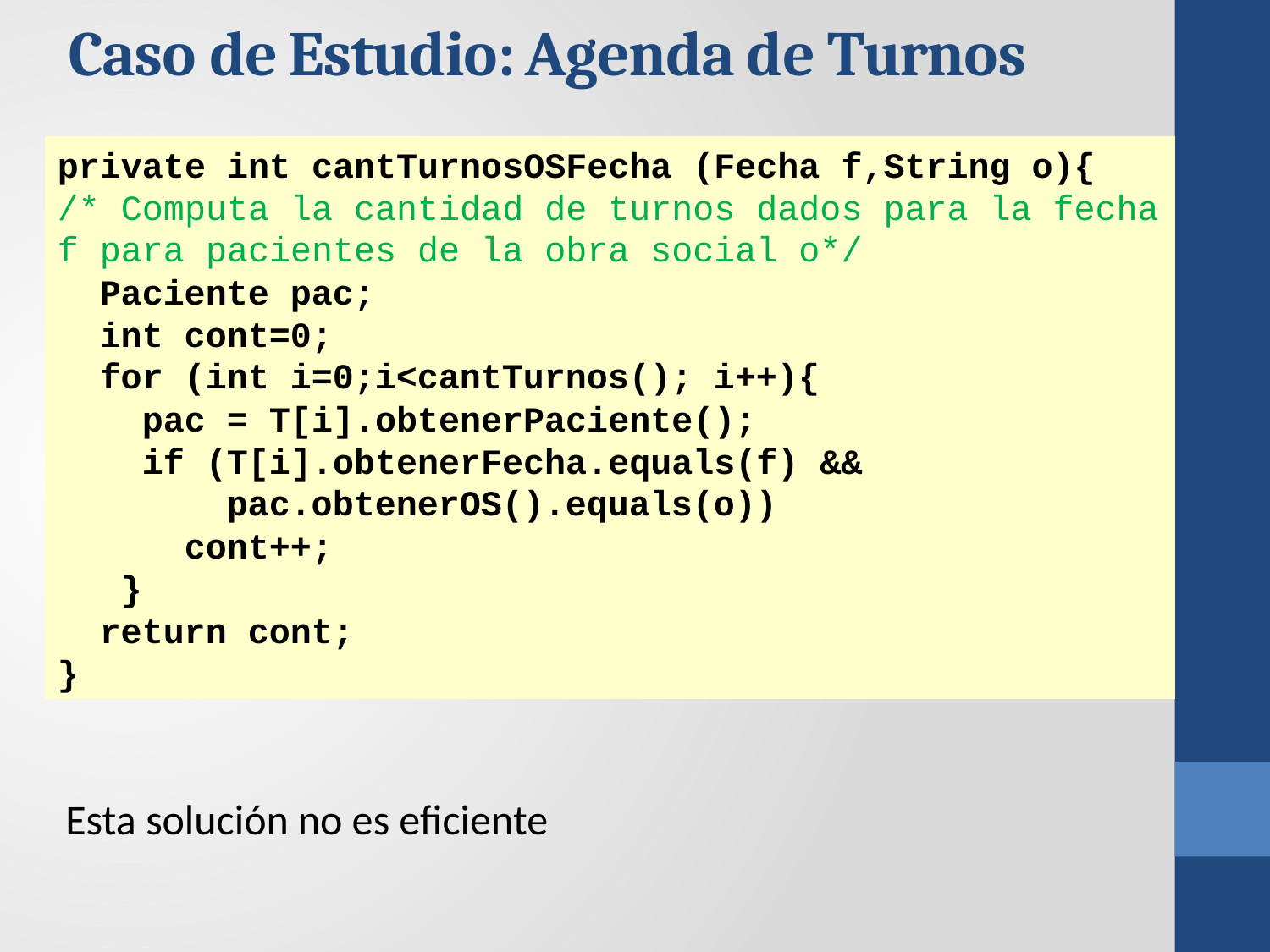

Caso de Estudio: Agenda de Turnos
private int cantTurnosOSFecha (Fecha f,String o){
/* Computa la cantidad de turnos dados para la fecha f para pacientes de la obra social o*/
  Paciente pac;
  int cont=0;
  for (int i=0;i<cantTurnos(); i++){
    pac = T[i].obtenerPaciente();
    if (T[i].obtenerFecha.equals(f) &&
        pac.obtenerOS().equals(o))
      cont++;
   }
  return cont;
}
Esta solución no es eficiente